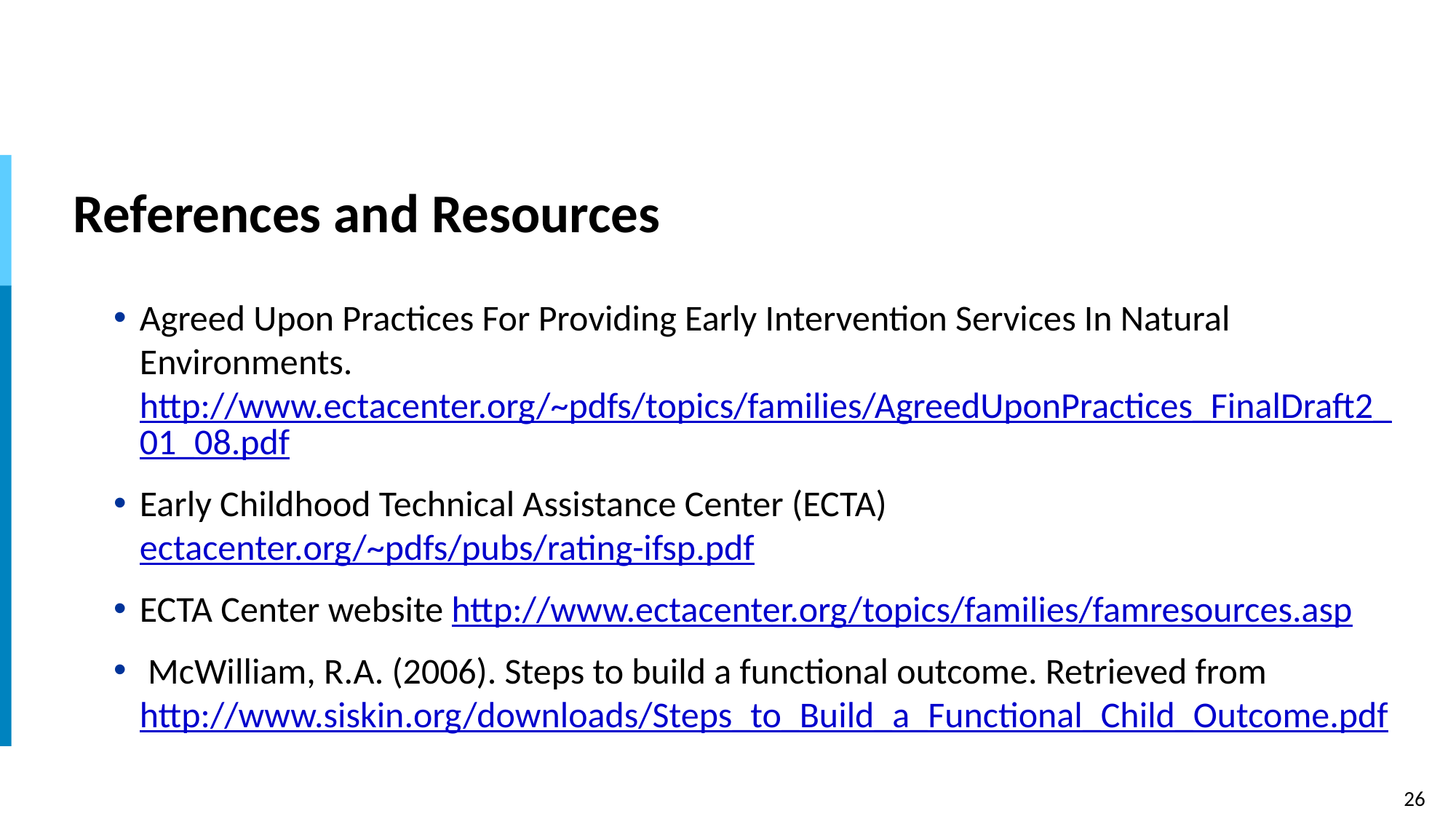

# References and Resources
Agreed Upon Practices For Providing Early Intervention Services In Natural Environments. http://www.ectacenter.org/~pdfs/topics/families/AgreedUponPractices_FinalDraft2_01_08.pdf
Early Childhood Technical Assistance Center (ECTA) ectacenter.org/~pdfs/pubs/rating-ifsp.pdf
ECTA Center website http://www.ectacenter.org/topics/families/famresources.asp
 McWilliam, R.A. (2006). Steps to build a functional outcome. Retrieved from http://www.siskin.org/downloads/Steps_to_Build_a_Functional_Child_Outcome.pdf